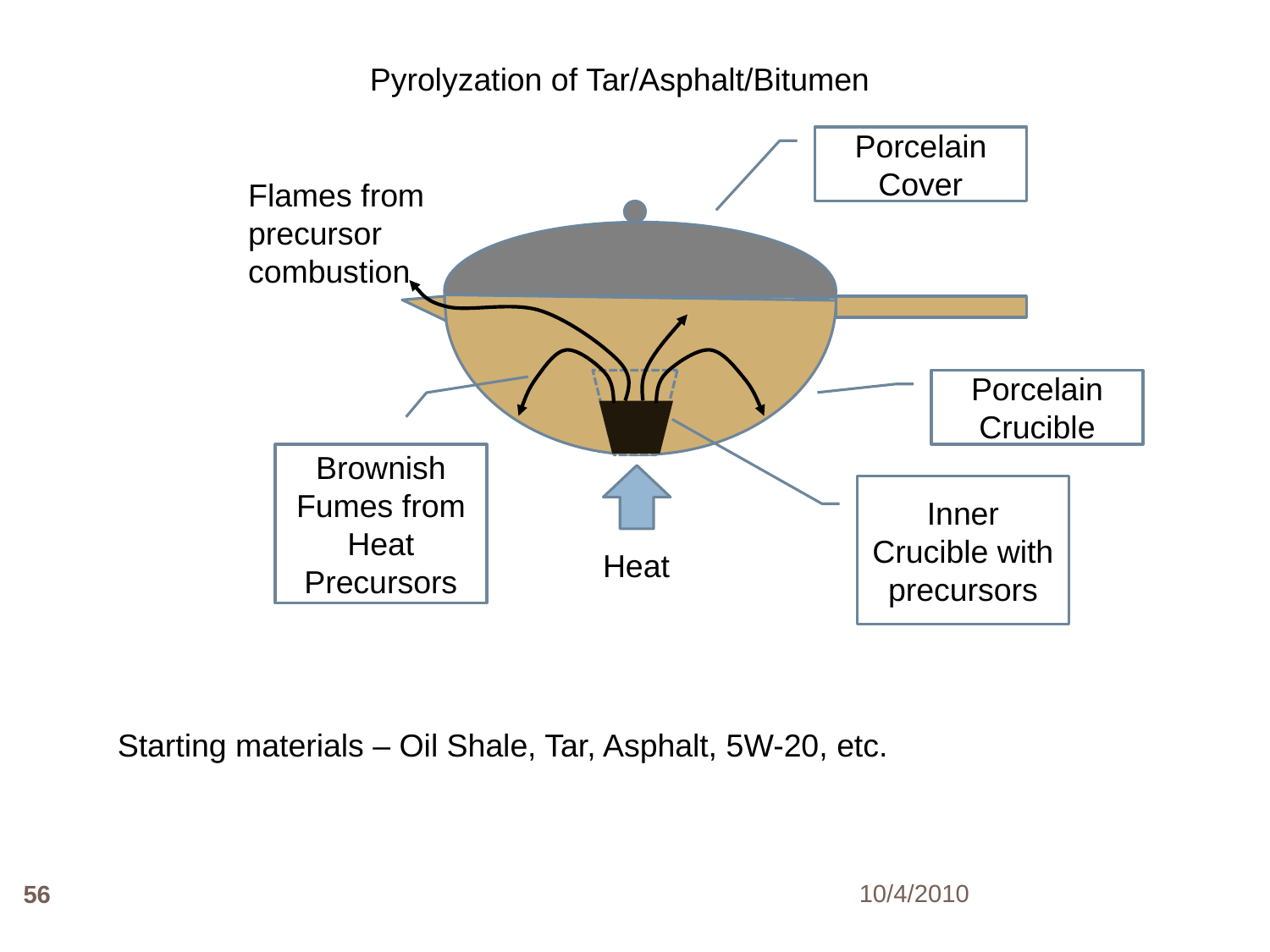

Pyrolyzation of Tar/Asphalt/Bitumen
Porcelain Cover

Flames from
precursor
combustion

Porcelain Crucible

Brownish Fumes from Heat Precursors

Inner Crucible with precursors
Heat
Starting materials – Oil Shale, Tar, Asphalt, 5W-20, etc.
56
10/4/2010